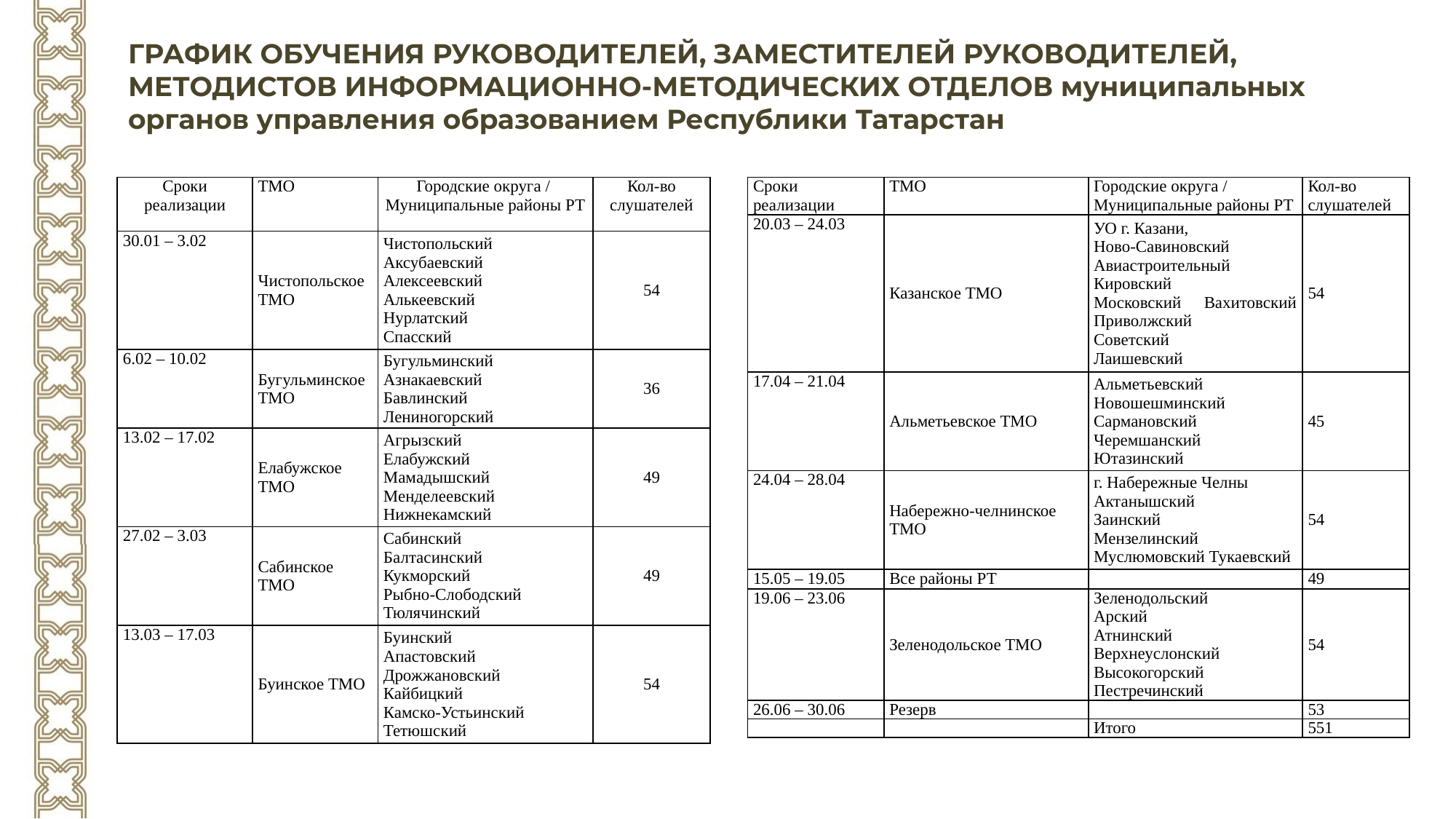

ГРАФИК ОБУЧЕНИЯ РУКОВОДИТЕЛЕЙ, ЗАМЕСТИТЕЛЕЙ РУКОВОДИТЕЛЕЙ, МЕТОДИСТОВ ИНФОРМАЦИОННО-МЕТОДИЧЕСКИХ ОТДЕЛОВ муниципальных органов управления образованием Республики Татарстан
| Сроки реализации | ТМО | Городские округа / Муниципальные районы РТ | Кол-во слушателей |
| --- | --- | --- | --- |
| 30.01 – 3.02 | Чистопольское ТМО | Чистопольский Аксубаевский Алексеевский Алькеевский Нурлатский Спасский | 54 |
| 6.02 – 10.02 | Бугульминское ТМО | Бугульминский Азнакаевский Бавлинский Лениногорский | 36 |
| 13.02 – 17.02 | Елабужское ТМО | Агрызский Елабужский Мамадышский Менделеевский Нижнекамский | 49 |
| 27.02 – 3.03 | Сабинское ТМО | Сабинский Балтасинский Кукморский Рыбно-Слободский Тюлячинский | 49 |
| 13.03 – 17.03 | Буинское ТМО | Буинский Апастовский Дрожжановский Кайбицкий Камско-Устьинский Тетюшский | 54 |
| Сроки реализации | ТМО | Городские округа / Муниципальные районы РТ | Кол-во слушателей |
| --- | --- | --- | --- |
| 20.03 – 24.03 | Казанское ТМО | УО г. Казани, Ново-Савиновский Авиастроительный Кировский Московский Вахитовский Приволжский Советский Лаишевский | 54 |
| 17.04 – 21.04 | Альметьевское ТМО | Альметьевский Новошешминский Сармановский Черемшанский Ютазинский | 45 |
| 24.04 – 28.04 | Набережно-челнинское ТМО | г. Набережные Челны Актанышский Заинский Мензелинский Муслюмовский Тукаевский | 54 |
| 15.05 – 19.05 | Все районы РТ |  | 49 |
| 19.06 – 23.06 | Зеленодольское ТМО | Зеленодольский Арский Атнинский Верхнеуслонский Высокогорский Пестречинский | 54 |
| 26.06 – 30.06 | Резерв |  | 53 |
|  |  | Итого | 551 |